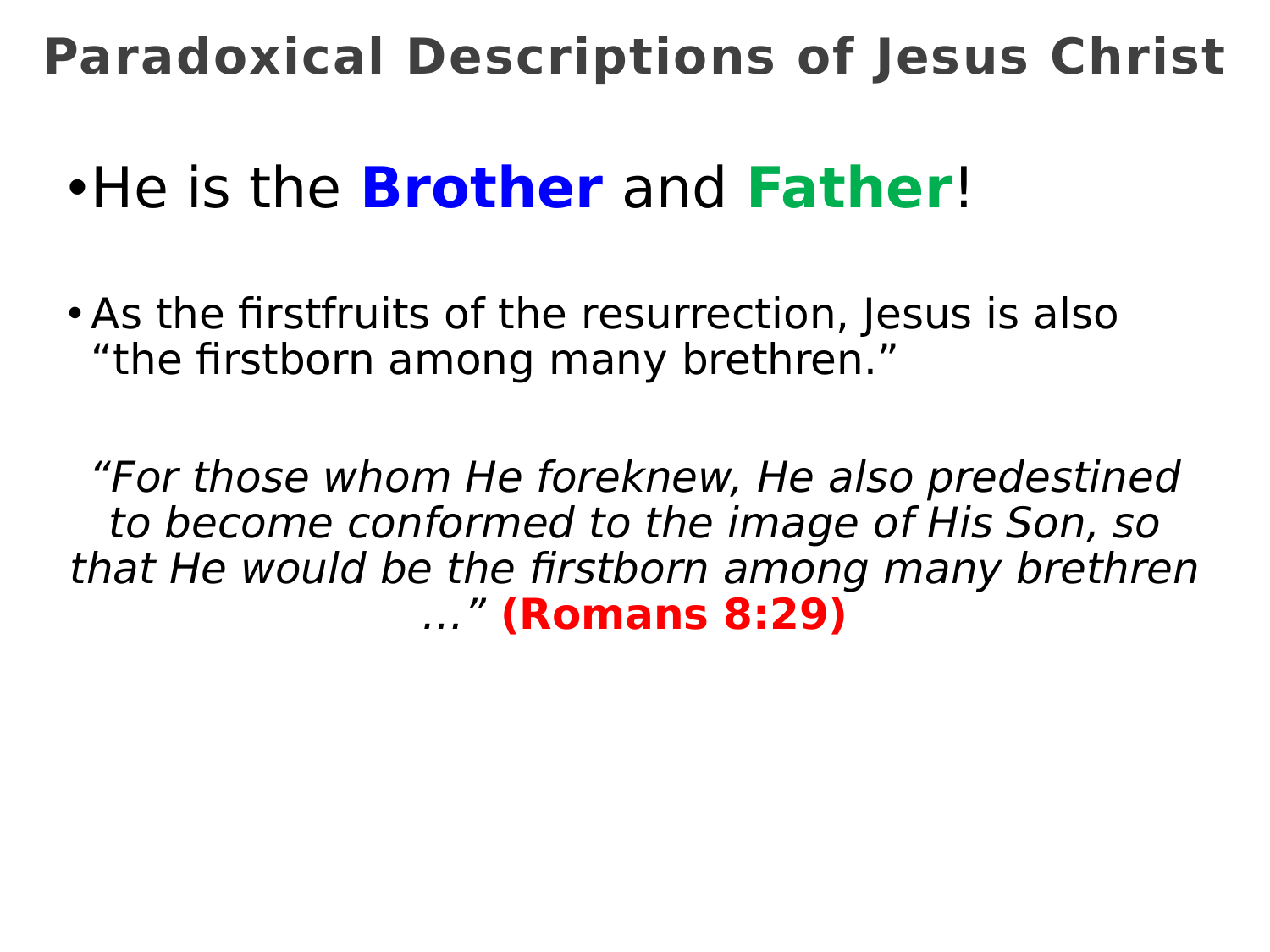

Paradoxical Descriptions of Jesus Christ
He is the Brother and Father!

As the firstfruits of the resurrection, Jesus is also “the firstborn among many brethren.”

“For those whom He foreknew, He also predestined to become conformed to the image of His Son, so that He would be the firstborn among many brethren …” (Romans 8:29)